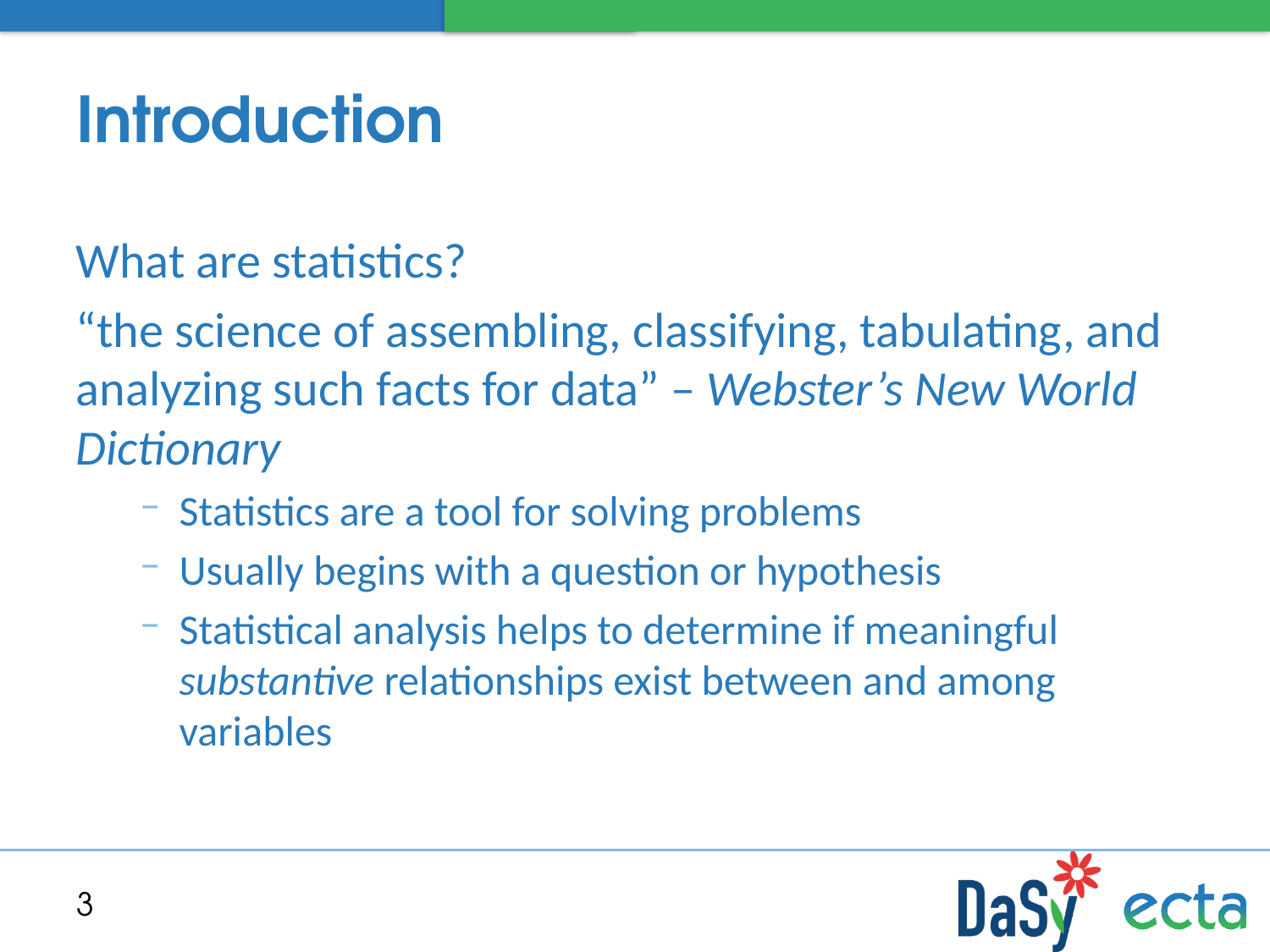

# Introduction
What are statistics?
“the science of assembling, classifying, tabulating, and analyzing such facts for data” – Webster’s New World Dictionary
Statistics are a tool for solving problems
Usually begins with a question or hypothesis
Statistical analysis helps to determine if meaningful substantive relationships exist between and among variables
3